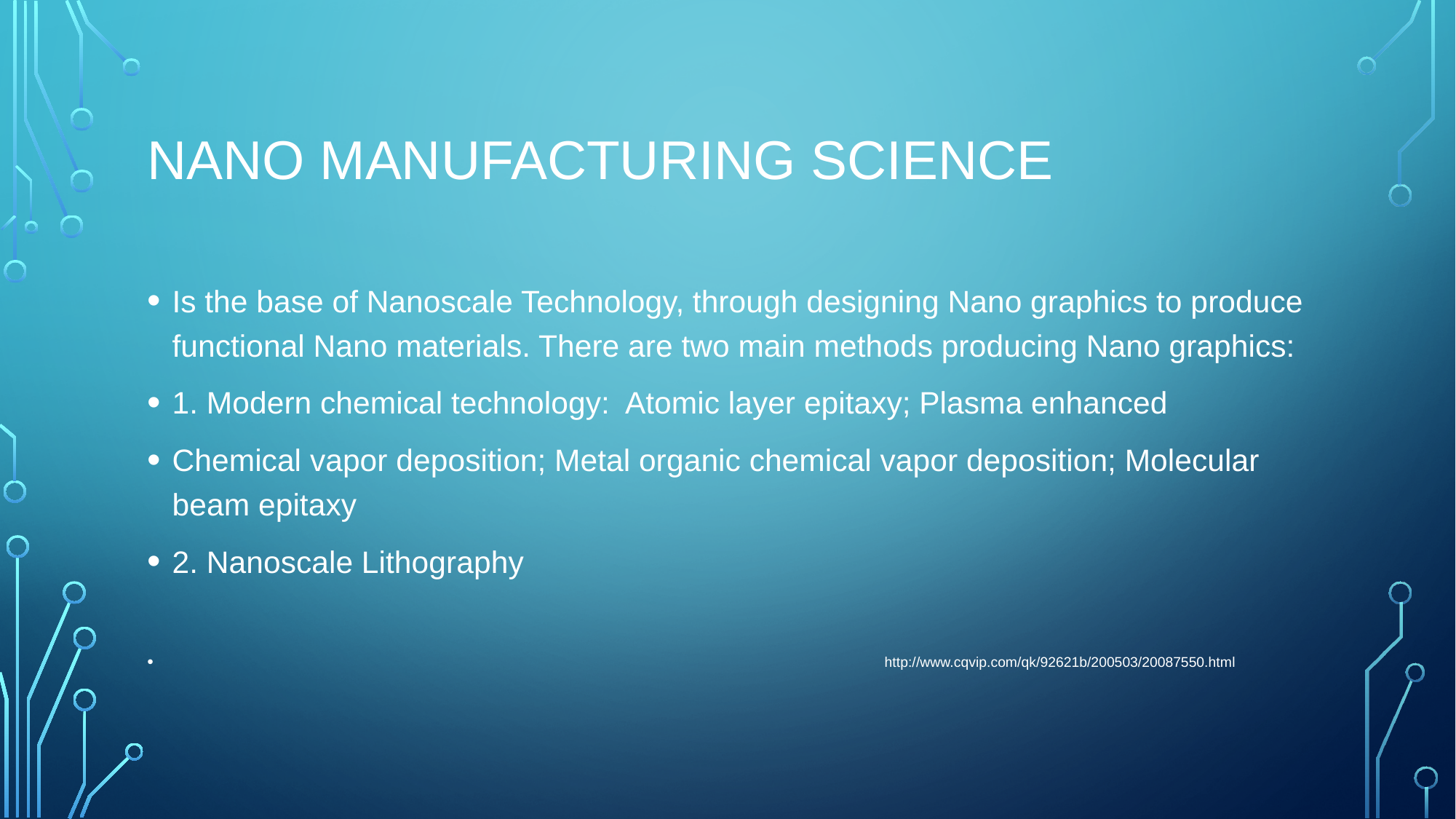

# Nano Manufacturing Science
Is the base of Nanoscale Technology, through designing Nano graphics to produce functional Nano materials. There are two main methods producing Nano graphics:
1. Modern chemical technology:  Atomic layer epitaxy; Plasma enhanced
Chemical vapor deposition; Metal organic chemical vapor deposition; Molecular beam epitaxy
2. Nanoscale Lithography

                                                                                                                                                                                  http://www.cqvip.com/qk/92621b/200503/20087550.html